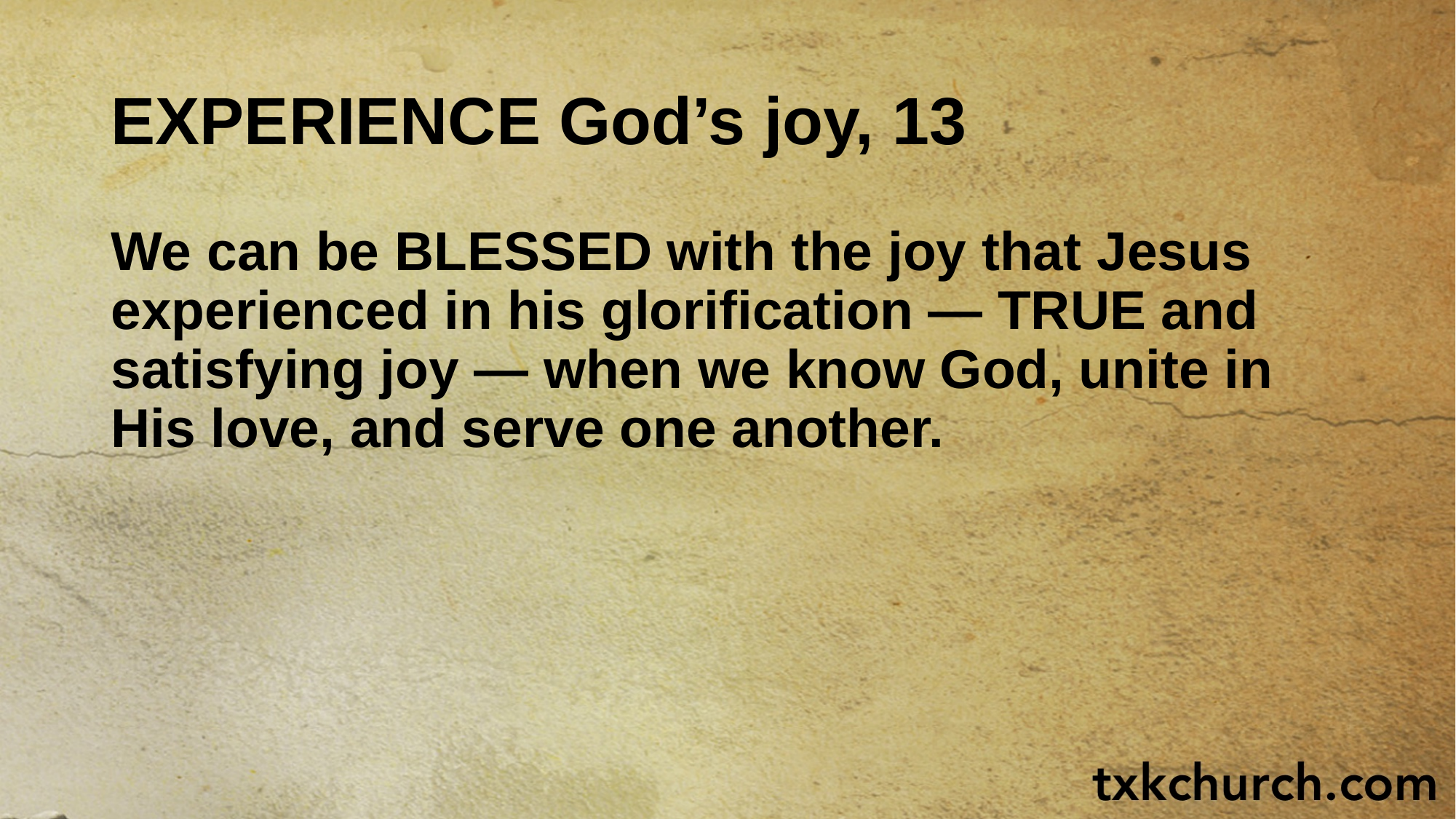

# EXPERIENCE God’s joy, 13
We can be BLESSED with the joy that Jesus experienced in his glorification — TRUE and satisfying joy — when we know God, unite in His love, and serve one another.